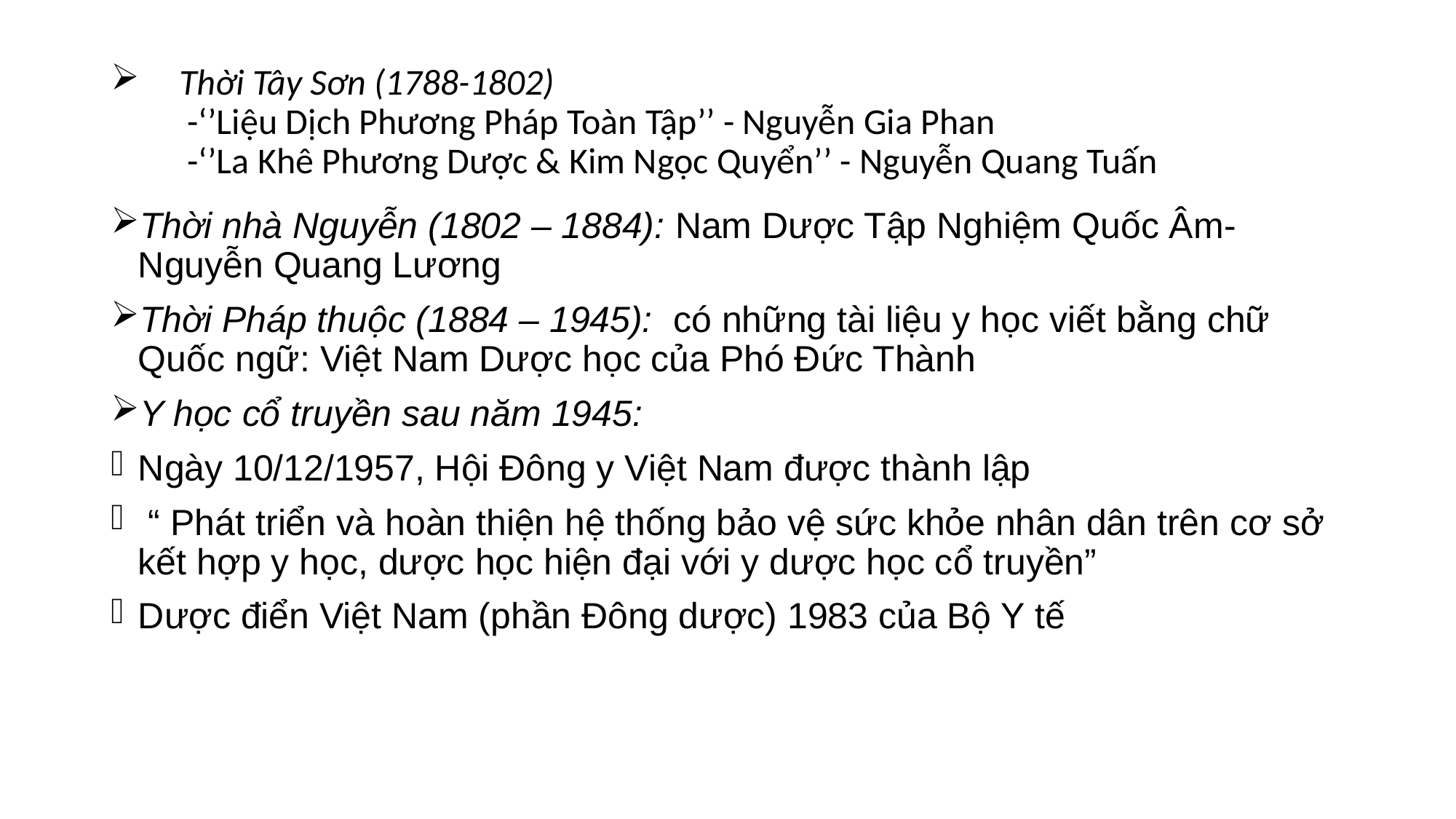

# Thời Tây Sơn (1788-1802) -‘’Liệu Dịch Phương Pháp Toàn Tập’’ - Nguyễn Gia Phan -‘’La Khê Phương Dược & Kim Ngọc Quyển’’ - Nguyễn Quang Tuấn
Thời nhà Nguyễn (1802 – 1884): Nam Dược Tập Nghiệm Quốc Âm- Nguyễn Quang Lương
Thời Pháp thuộc (1884 – 1945):  có những tài liệu y học viết bằng chữ Quốc ngữ: Việt Nam Dược học của Phó Đức Thành
Y học cổ truyền sau năm 1945:
Ngày 10/12/1957, Hội Đông y Việt Nam được thành lập
 “ Phát triển và hoàn thiện hệ thống bảo vệ sức khỏe nhân dân trên cơ sở kết hợp y học, dược học hiện đại với y dược học cổ truyền”
Dược điển Việt Nam (phần Đông dược) 1983 của Bộ Y tế